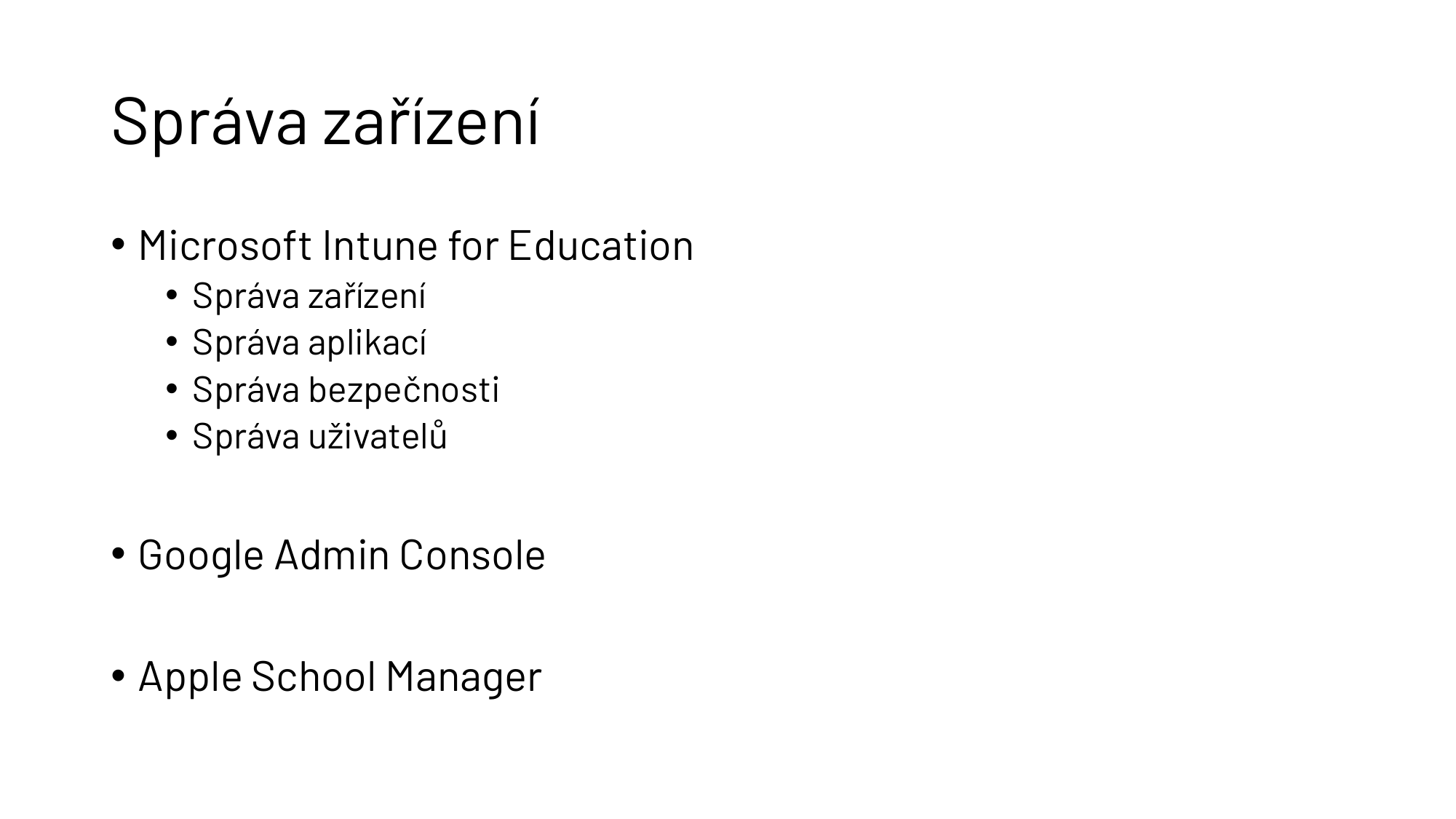

# Správa zařízení
Microsoft Intune for Education
Správa zařízení
Správa aplikací
Správa bezpečnosti
Správa uživatelů

Google Admin Console

Apple School Manager